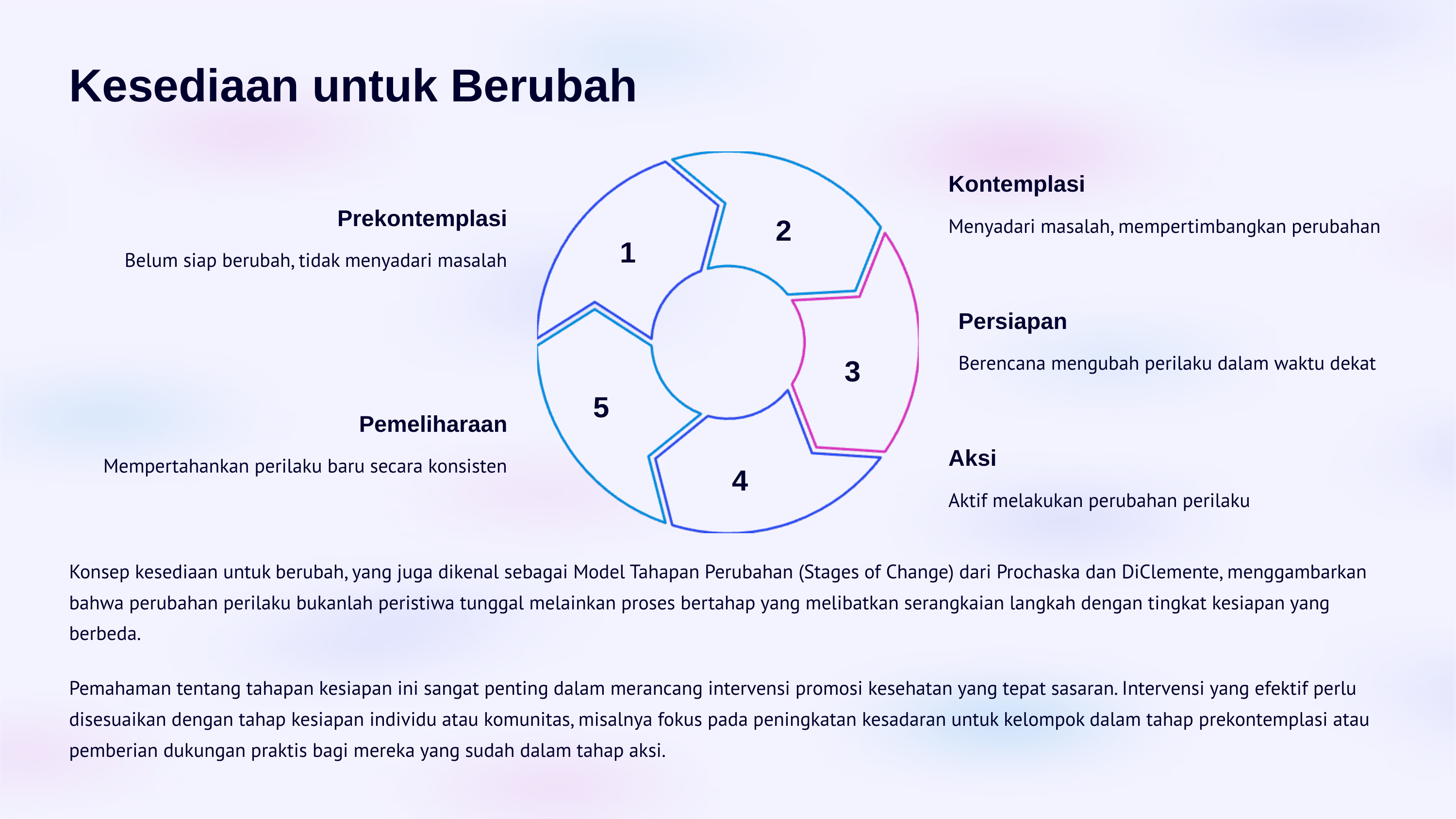

Kesediaan untuk Berubah

Kontemplasi

Prekontemplasi

2

Menyadari masalah, mempertimbangkan perubahan

1

Belum siap berubah, tidak menyadari masalah

Persiapan

3

Berencana mengubah perilaku dalam waktu dekat

5

Pemeliharaan

Aksi

Mempertahankan perilaku baru secara konsisten

4

Aktif melakukan perubahan perilaku

Konsep kesediaan untuk berubah, yang juga dikenal sebagai Model Tahapan Perubahan (Stages of Change) dari Prochaska dan DiClemente, menggambarkan bahwa perubahan perilaku bukanlah peristiwa tunggal melainkan proses bertahap yang melibatkan serangkaian langkah dengan tingkat kesiapan yang berbeda.

Pemahaman tentang tahapan kesiapan ini sangat penting dalam merancang intervensi promosi kesehatan yang tepat sasaran. Intervensi yang efektif perlu disesuaikan dengan tahap kesiapan individu atau komunitas, misalnya fokus pada peningkatan kesadaran untuk kelompok dalam tahap prekontemplasi atau pemberian dukungan praktis bagi mereka yang sudah dalam tahap aksi.